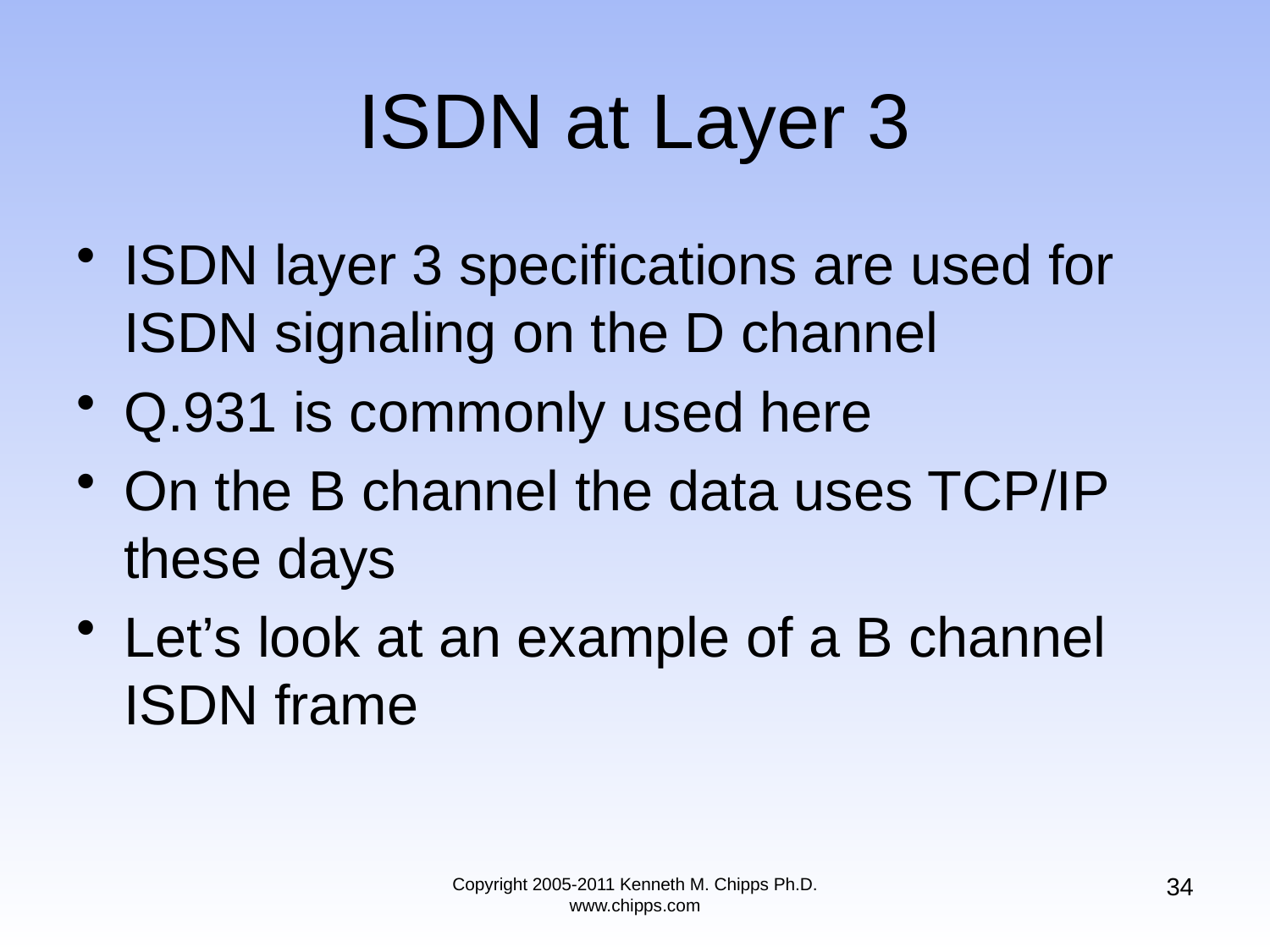

# ISDN at Layer 3
ISDN layer 3 specifications are used for ISDN signaling on the D channel
Q.931 is commonly used here
On the B channel the data uses TCP/IP these days
Let’s look at an example of a B channel ISDN frame
34
Copyright 2005-2011 Kenneth M. Chipps Ph.D. www.chipps.com